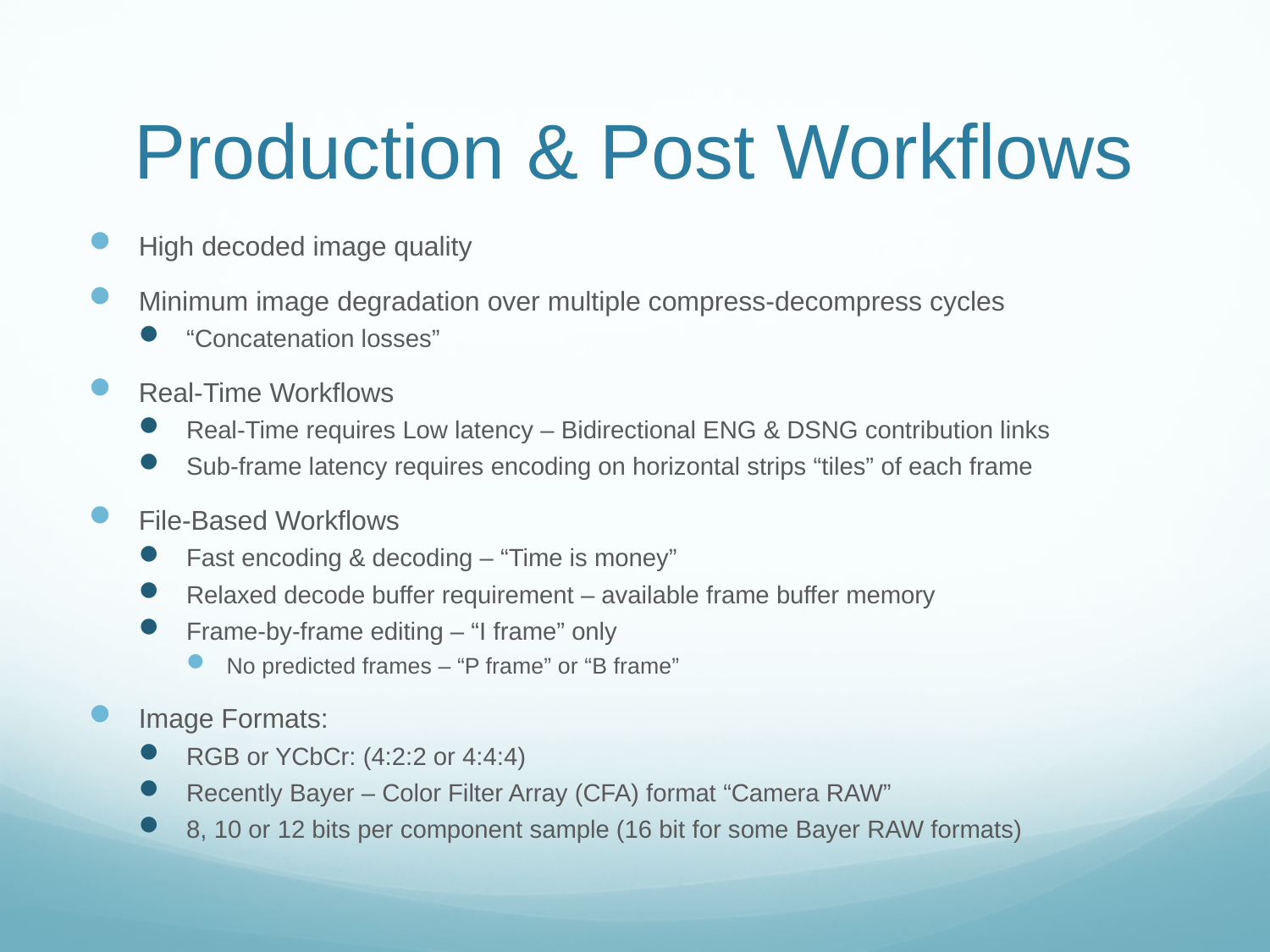

# Production & Post Workflows
High decoded image quality
Minimum image degradation over multiple compress-decompress cycles
“Concatenation losses”
Real-Time Workflows
Real-Time requires Low latency – Bidirectional ENG & DSNG contribution links
Sub-frame latency requires encoding on horizontal strips “tiles” of each frame
File-Based Workflows
Fast encoding & decoding – “Time is money”
Relaxed decode buffer requirement – available frame buffer memory
Frame-by-frame editing – “I frame” only
No predicted frames – “P frame” or “B frame”
Image Formats:
RGB or YCbCr: (4:2:2 or 4:4:4)
Recently Bayer – Color Filter Array (CFA) format “Camera RAW”
8, 10 or 12 bits per component sample (16 bit for some Bayer RAW formats)